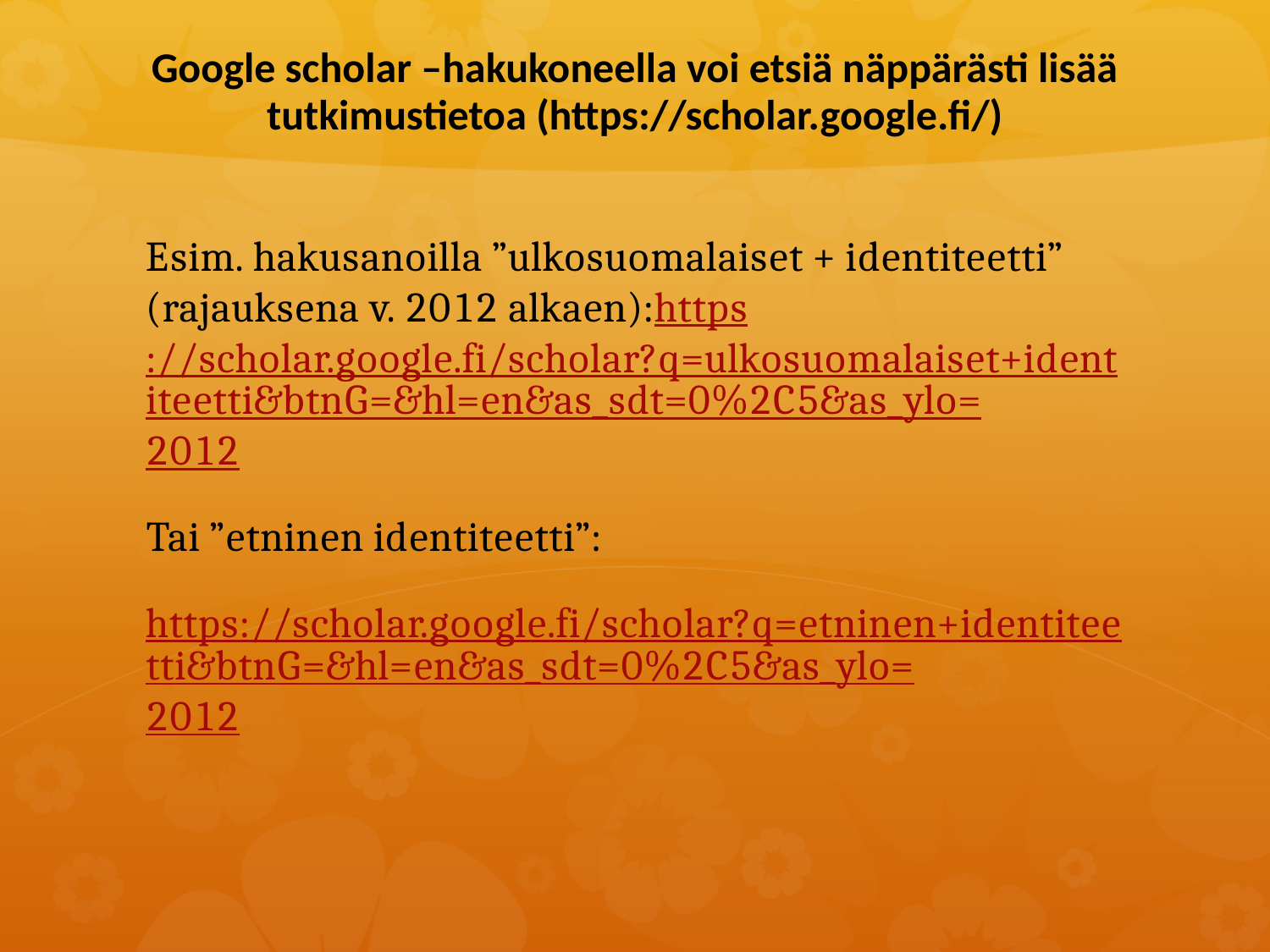

# Google scholar –hakukoneella voi etsiä näppärästi lisää tutkimustietoa (https://scholar.google.fi/)
Esim. hakusanoilla ”ulkosuomalaiset + identiteetti” (rajauksena v. 2012 alkaen):https://scholar.google.fi/scholar?q=ulkosuomalaiset+identiteetti&btnG=&hl=en&as_sdt=0%2C5&as_ylo=2012
Tai ”etninen identiteetti”:
https://scholar.google.fi/scholar?q=etninen+identiteetti&btnG=&hl=en&as_sdt=0%2C5&as_ylo=2012